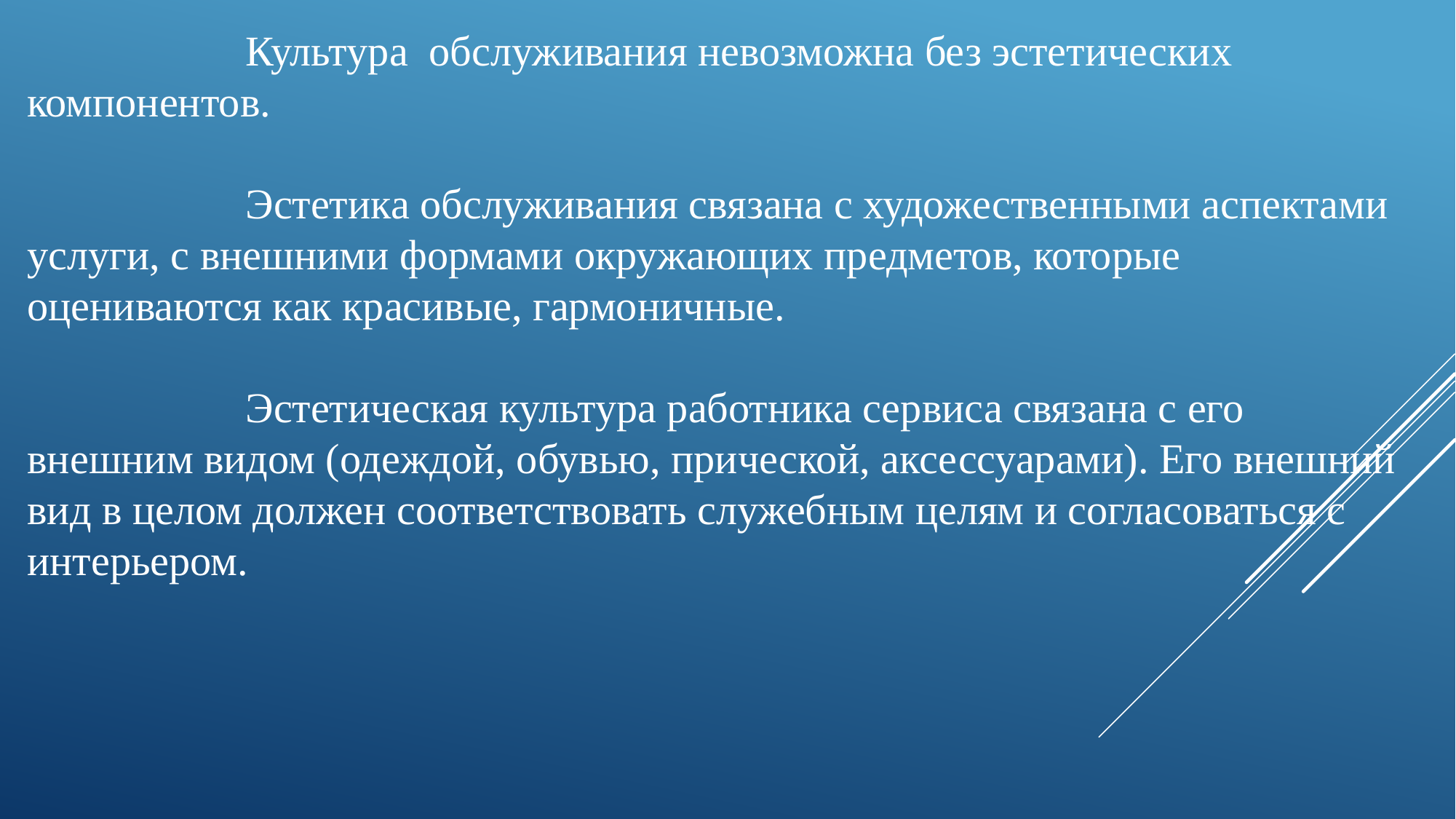

Культура  обслуживания невозможна без эстетических компонентов.

		Эстетика обслуживания связана с художественными аспектами услуги, с внешними формами окружающих предметов, которые оцениваются как красивые, гармоничные.

		Эстетическая культура работника сервиса связана с его внешним видом (одеждой, обувью, прической, аксессуарами). Его внешний вид в целом должен соответствовать служебным целям и согласоваться с интерьером.